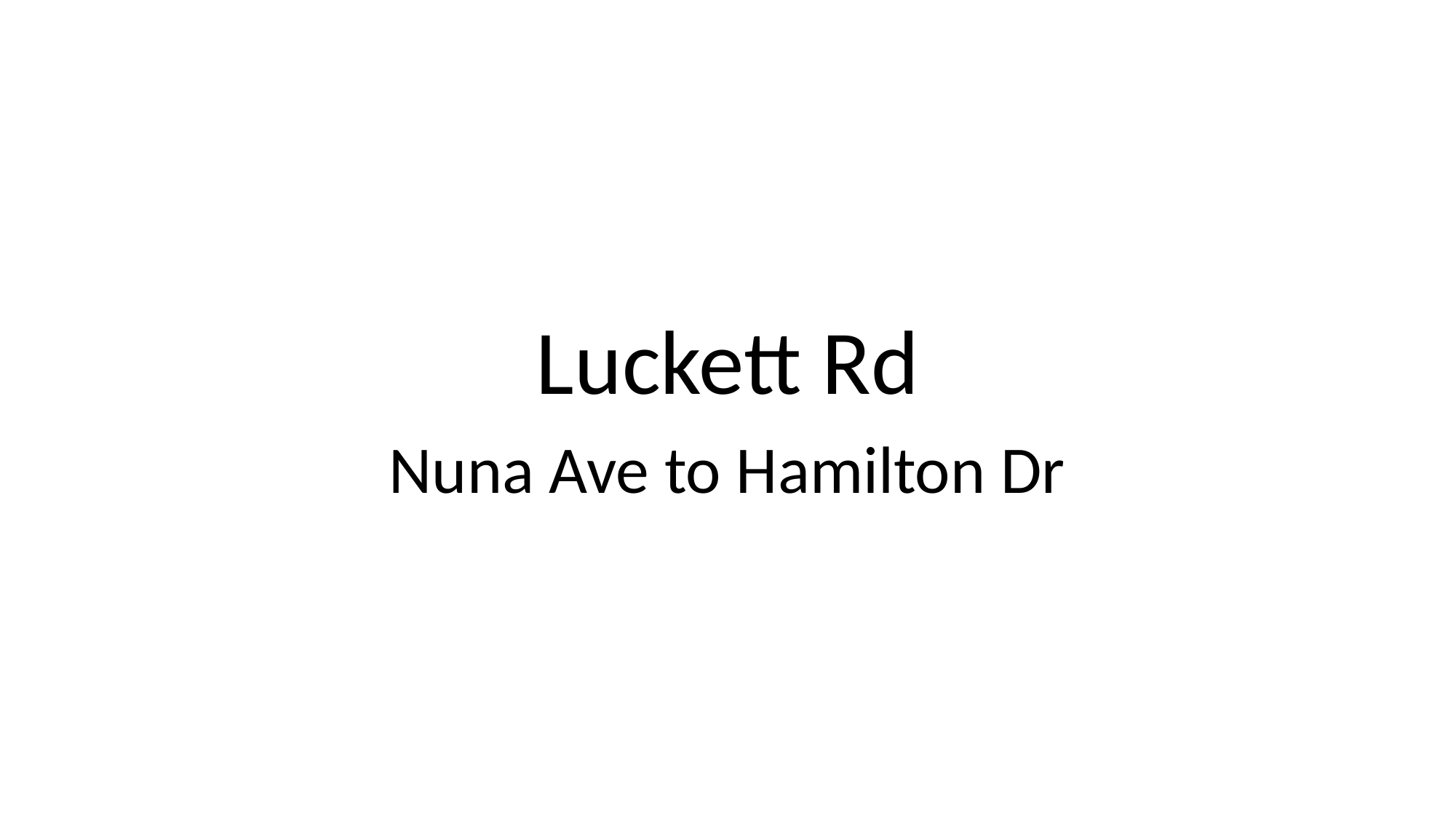

# Luckett Rd
Nuna Ave to Hamilton Dr